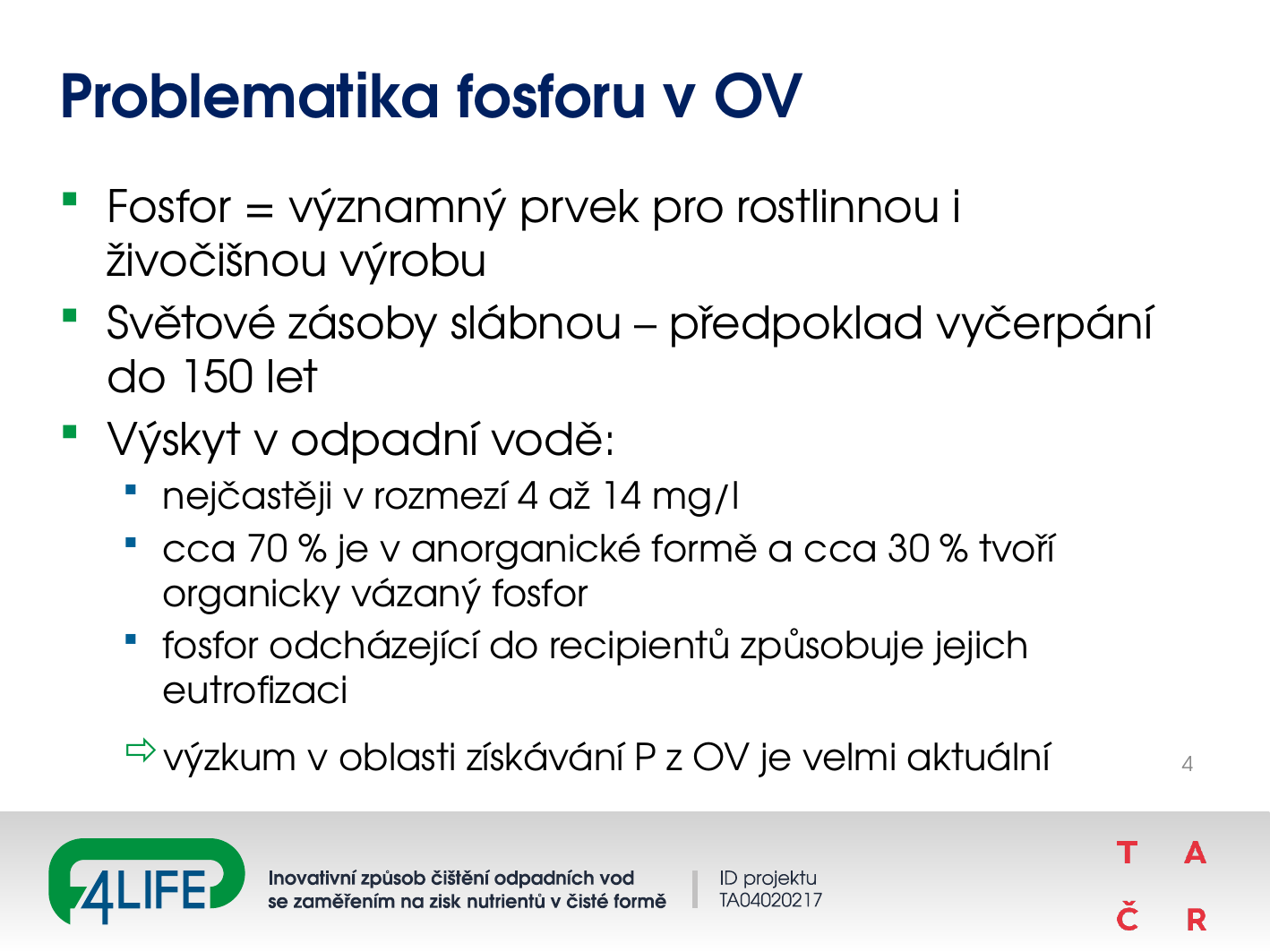

# Problematika fosforu v OV
Fosfor = významný prvek pro rostlinnou i živočišnou výrobu
Světové zásoby slábnou – předpoklad vyčerpání do 150 let
Výskyt v odpadní vodě:
nejčastěji v rozmezí 4 až 14 mg/l
cca 70 % je v anorganické formě a cca 30 % tvoří organicky vázaný fosfor
fosfor odcházející do recipientů způsobuje jejich eutrofizaci
výzkum v oblasti získávání P z OV je velmi aktuální
4